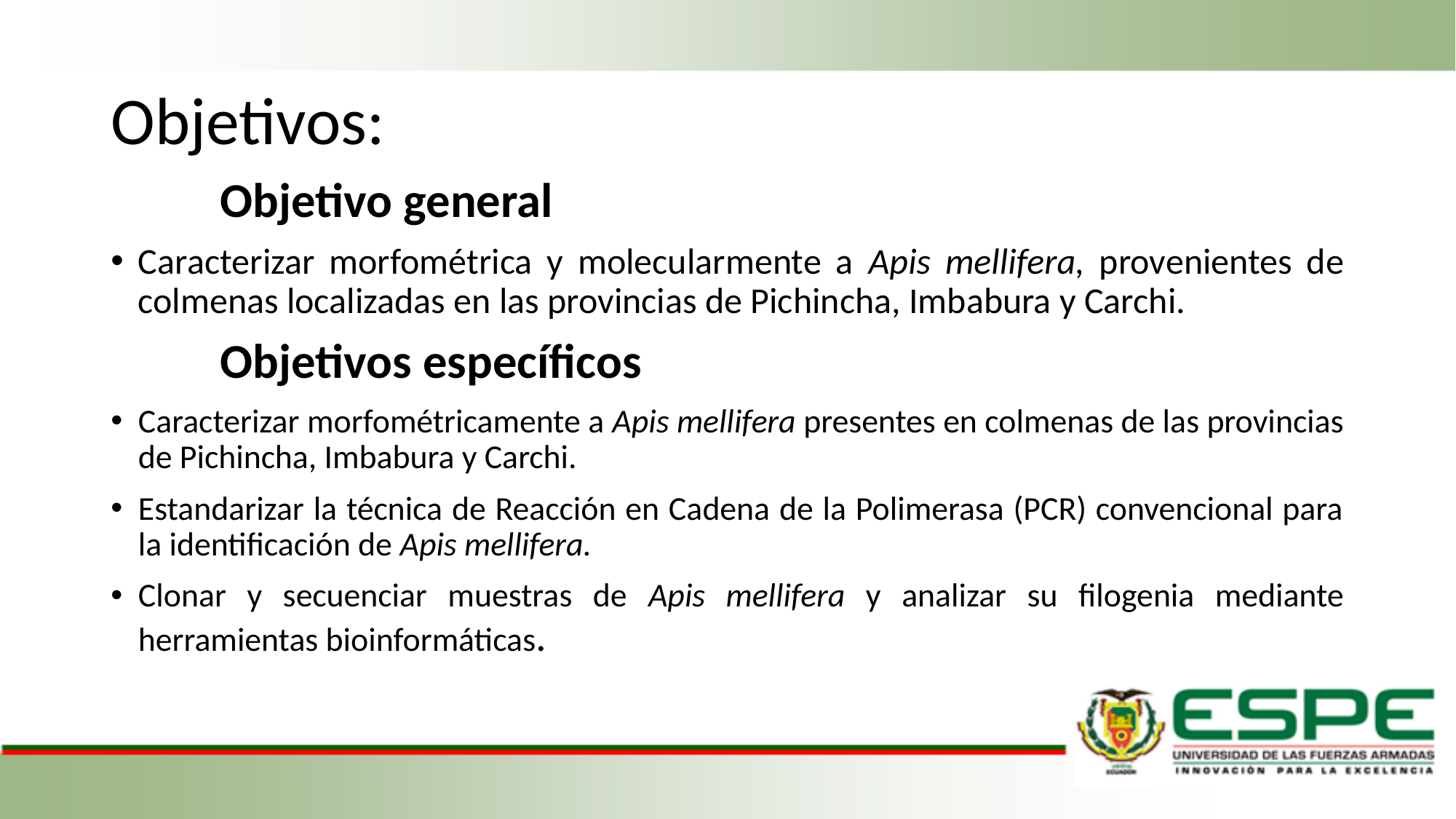

# Objetivos:
Objetivo general
Caracterizar morfométrica y molecularmente a Apis mellifera, provenientes de colmenas localizadas en las provincias de Pichincha, Imbabura y Carchi.
	Objetivos específicos
Caracterizar morfométricamente a Apis mellifera presentes en colmenas de las provincias de Pichincha, Imbabura y Carchi.
Estandarizar la técnica de Reacción en Cadena de la Polimerasa (PCR) convencional para la identificación de Apis mellifera.
Clonar y secuenciar muestras de Apis mellifera y analizar su filogenia mediante herramientas bioinformáticas.